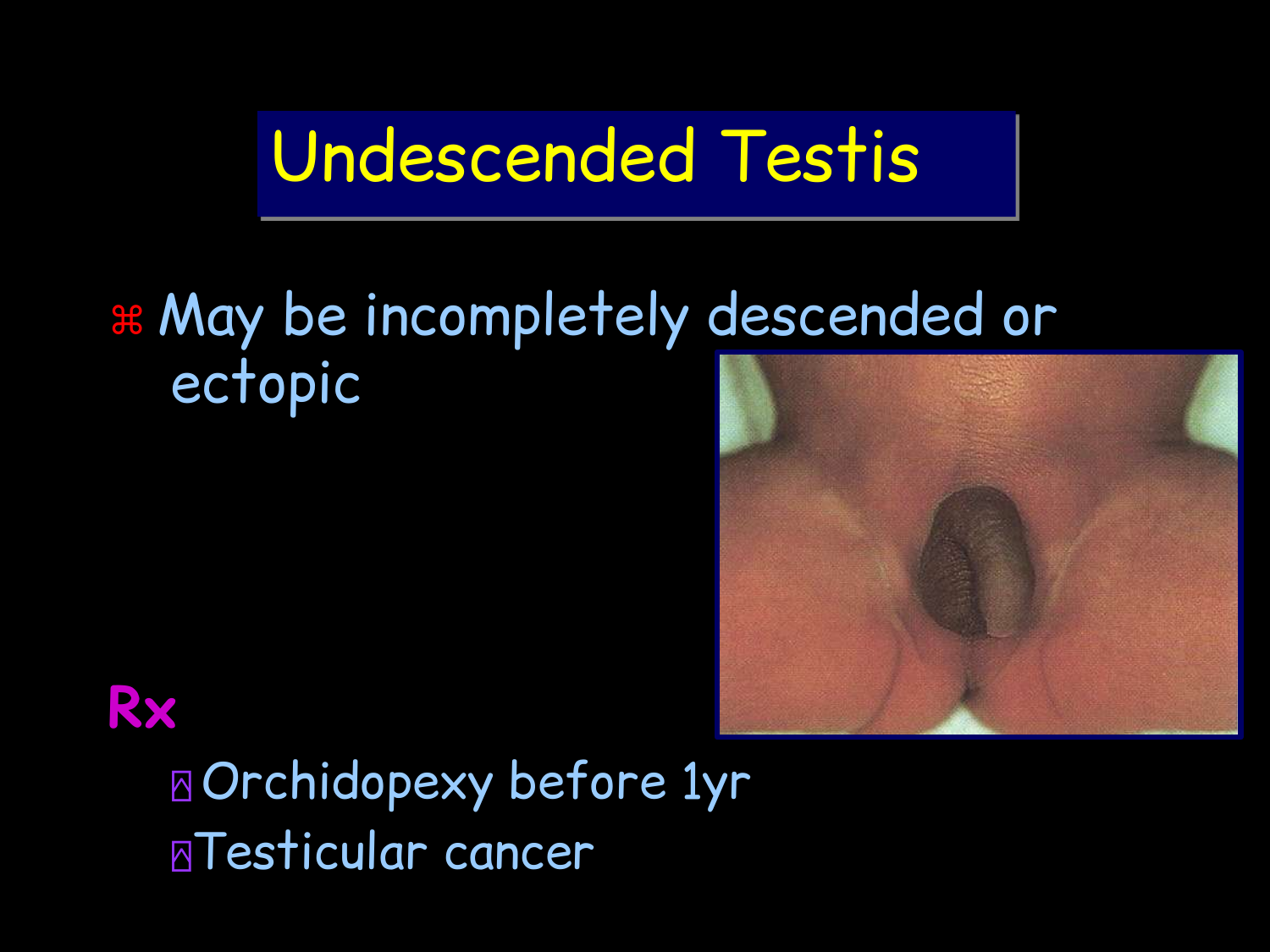

# Undescended Testis
⌘ May be incompletely descended or  ectopic

Rx
⍓ Orchidopexy before 1yr
⍓Testicular cancer